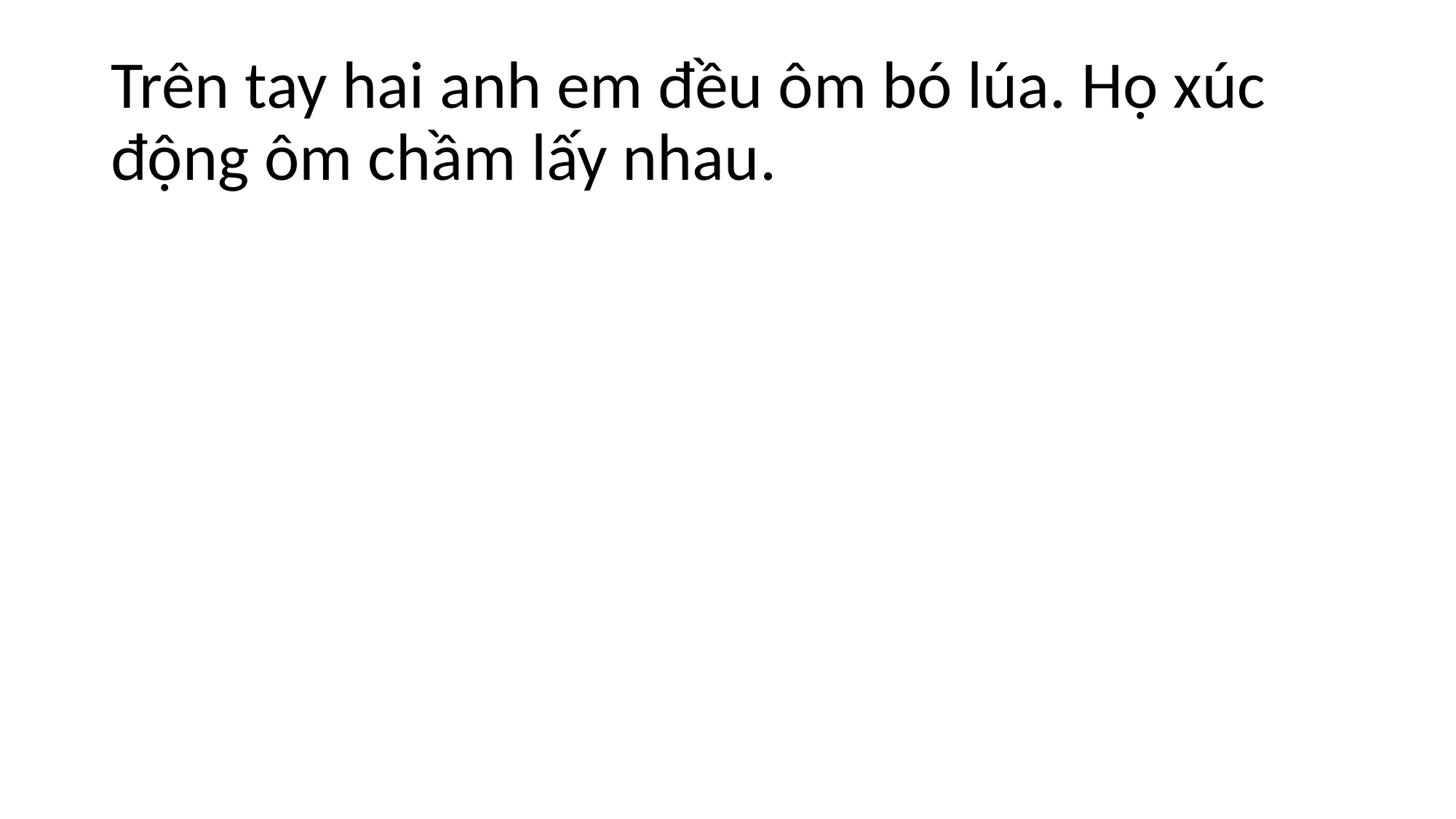

# Trên tay hai anh em đều ôm bó lúa. Họ xúc động ôm chầm lấy nhau.